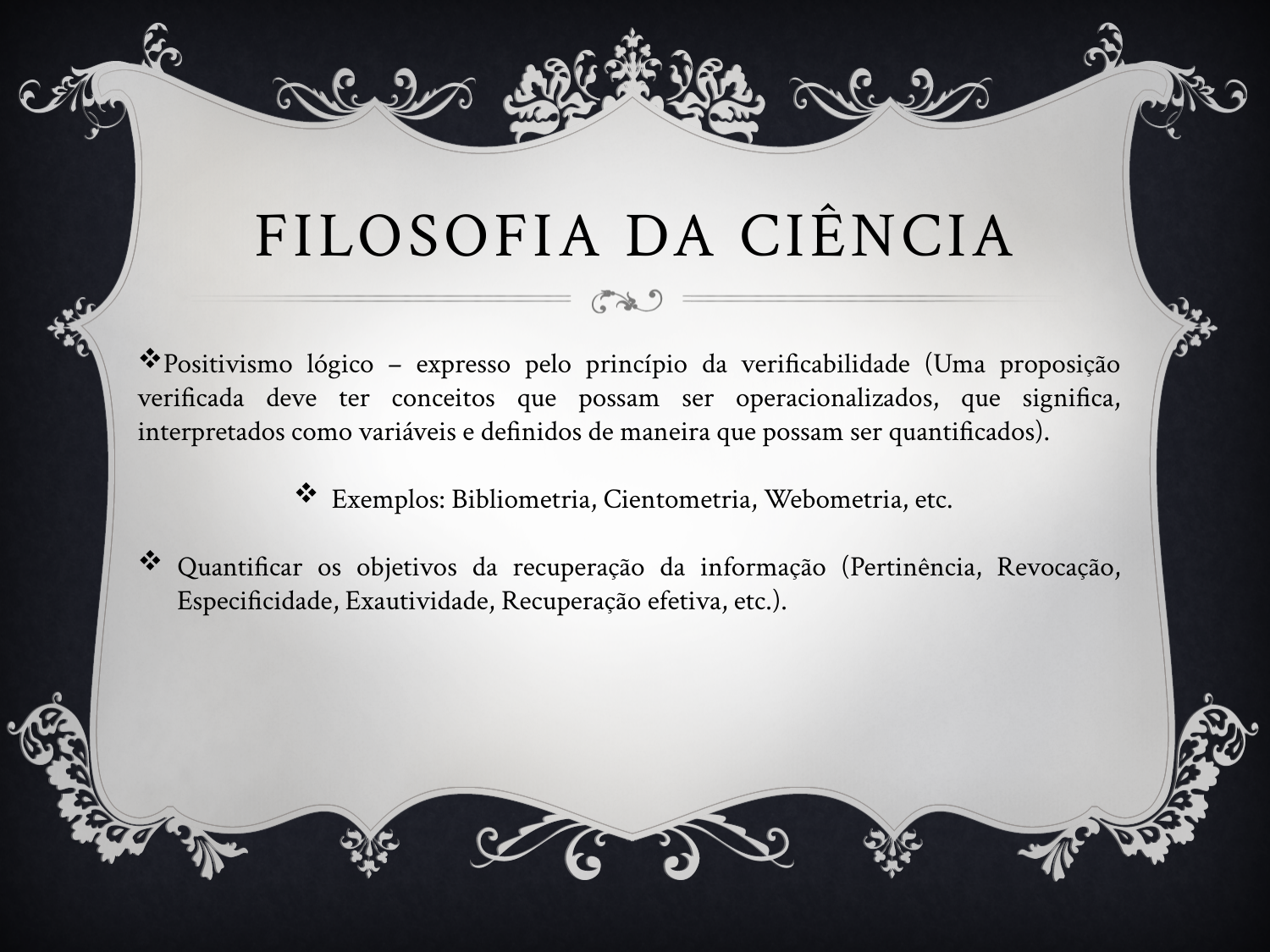

# Filosofia da ciência
Positivismo lógico – expresso pelo princípio da verificabilidade (Uma proposição verificada deve ter conceitos que possam ser operacionalizados, que significa, interpretados como variáveis e definidos de maneira que possam ser quantificados).

Exemplos: Bibliometria, Cientometria, Webometria, etc.

Quantificar os objetivos da recuperação da informação (Pertinência, Revocação, Especificidade, Exautividade, Recuperação efetiva, etc.).